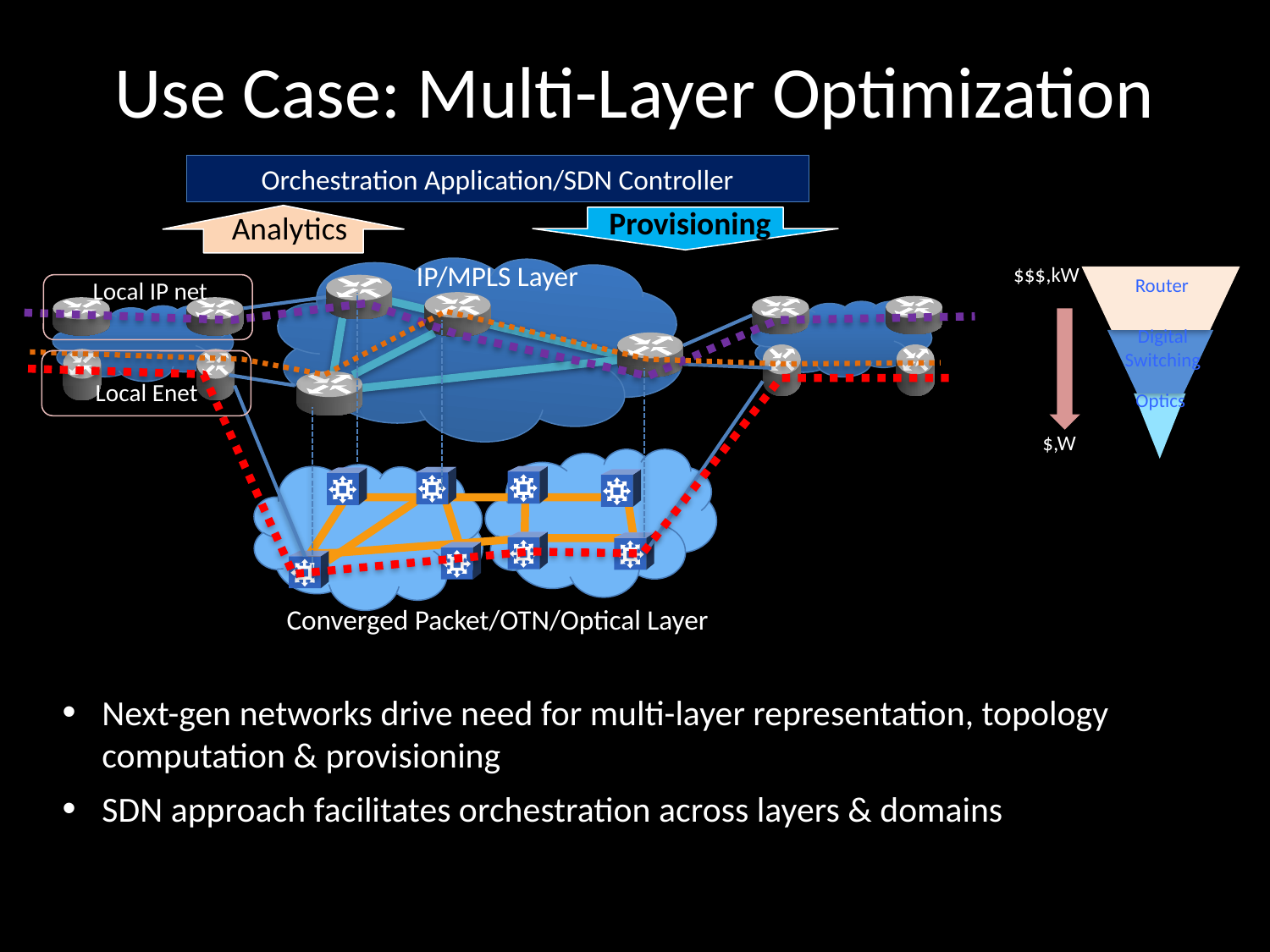

# Use Case: Multi-Layer Optimization
Orchestration Application/SDN Controller
Provisioning

Analytics

IP/MPLS Layer

$$$,kW

Router

Digital
Switching
Optics
$,W
Local IP net

Local Enet

Converged Packet/OTN/Optical Layer
Next-gen networks drive need for multi-layer representation, topology computation & provisioning
SDN approach facilitates orchestration across layers & domains